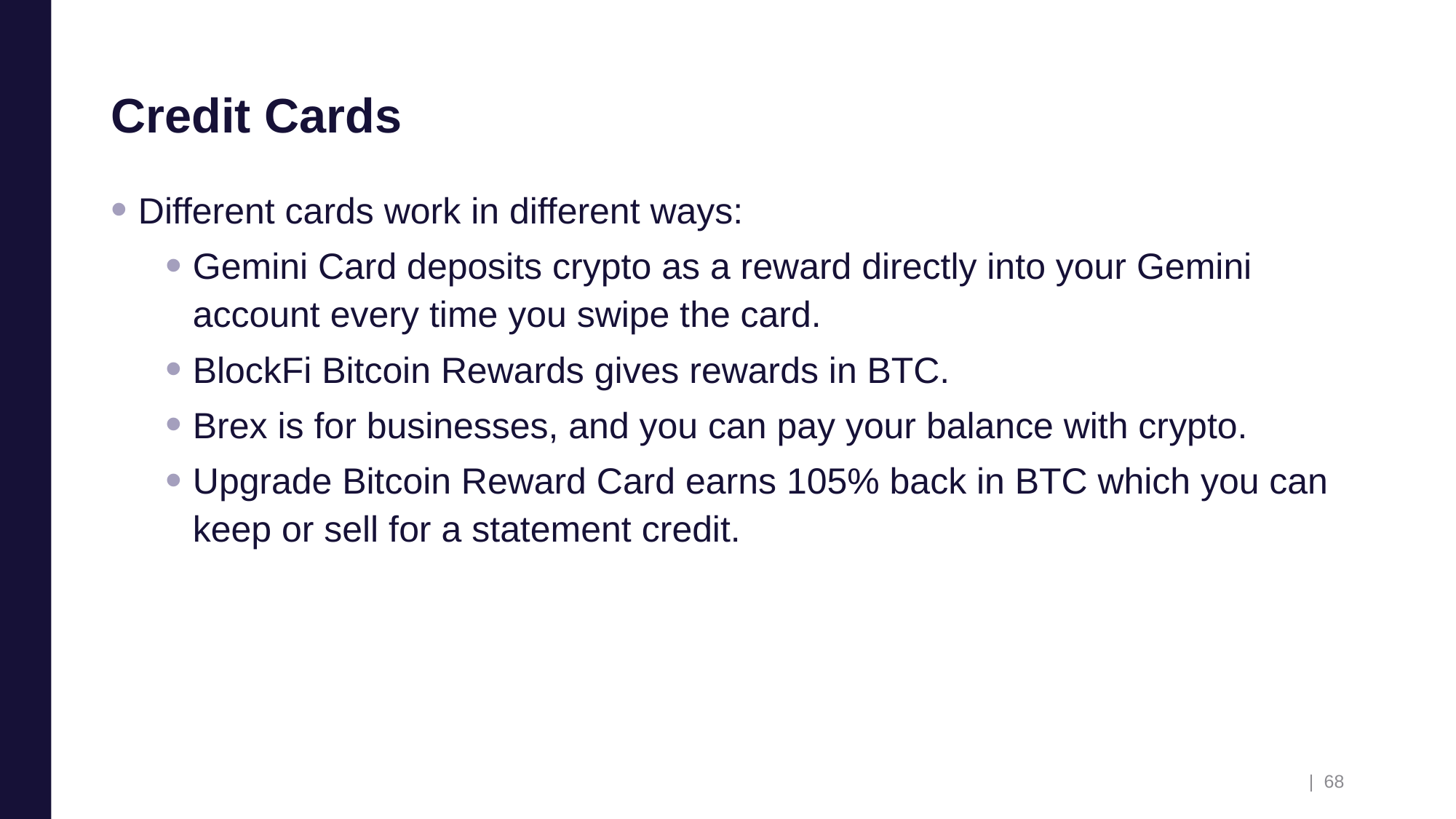

# Credit Cards
Different cards work in different ways:
Gemini Card deposits crypto as a reward directly into your Gemini account every time you swipe the card.
BlockFi Bitcoin Rewards gives rewards in BTC.
Brex is for businesses, and you can pay your balance with crypto.
Upgrade Bitcoin Reward Card earns 105% back in BTC which you can keep or sell for a statement credit.

|  68